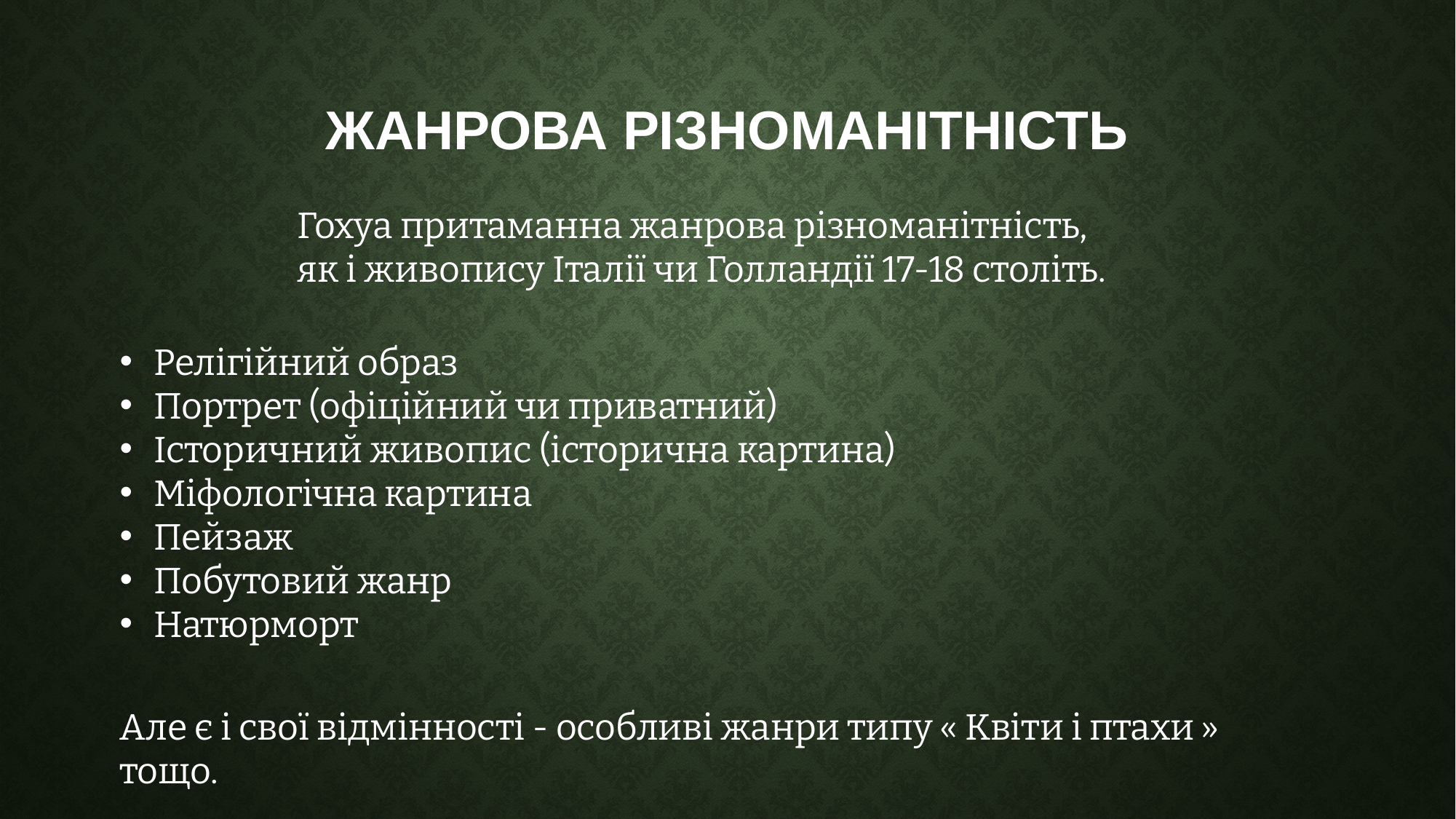

# Жанрова різноманітність
Гохуа притаманна жанрова різноманітність, як і живопису Італії чи Голландії 17-18 століть.
Релігійний образ
Портрет (офіційний чи приватний)
Історичний живопис (історична картина)
Міфологічна картина
Пейзаж
Побутовий жанр
Натюрморт
Але є і свої відмінності - особливі жанри типу « Квіти і птахи » тощо.